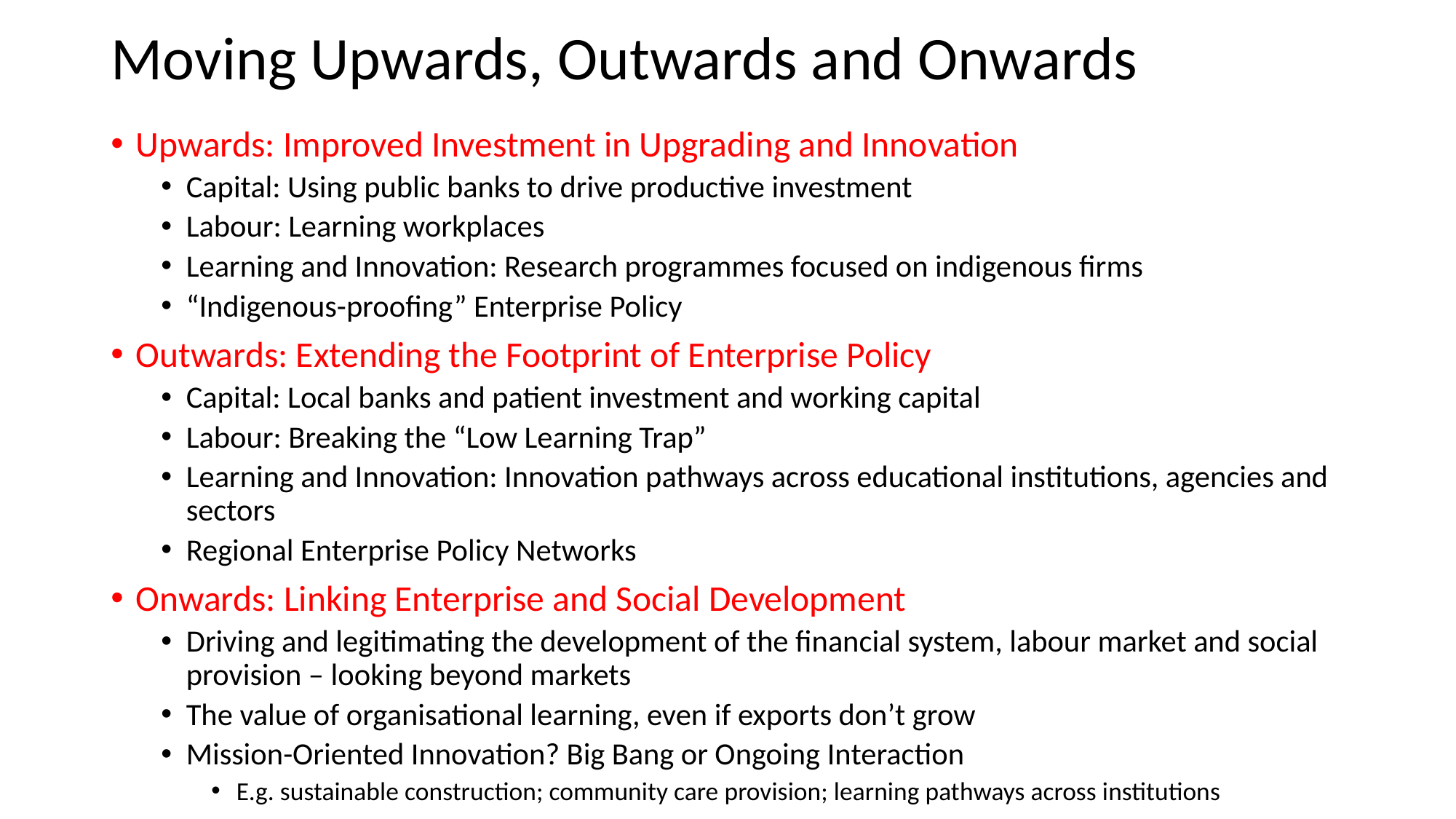

# Moving Upwards, Outwards and Onwards
Upwards: Improved Investment in Upgrading and Innovation
Capital: Using public banks to drive productive investment
Labour: Learning workplaces
Learning and Innovation: Research programmes focused on indigenous firms
“Indigenous-proofing” Enterprise Policy
Outwards: Extending the Footprint of Enterprise Policy
Capital: Local banks and patient investment and working capital
Labour: Breaking the “Low Learning Trap”
Learning and Innovation: Innovation pathways across educational institutions, agencies and sectors
Regional Enterprise Policy Networks
Onwards: Linking Enterprise and Social Development
Driving and legitimating the development of the financial system, labour market and social provision – looking beyond markets
The value of organisational learning, even if exports don’t grow
Mission-Oriented Innovation? Big Bang or Ongoing Interaction
E.g. sustainable construction; community care provision; learning pathways across institutions